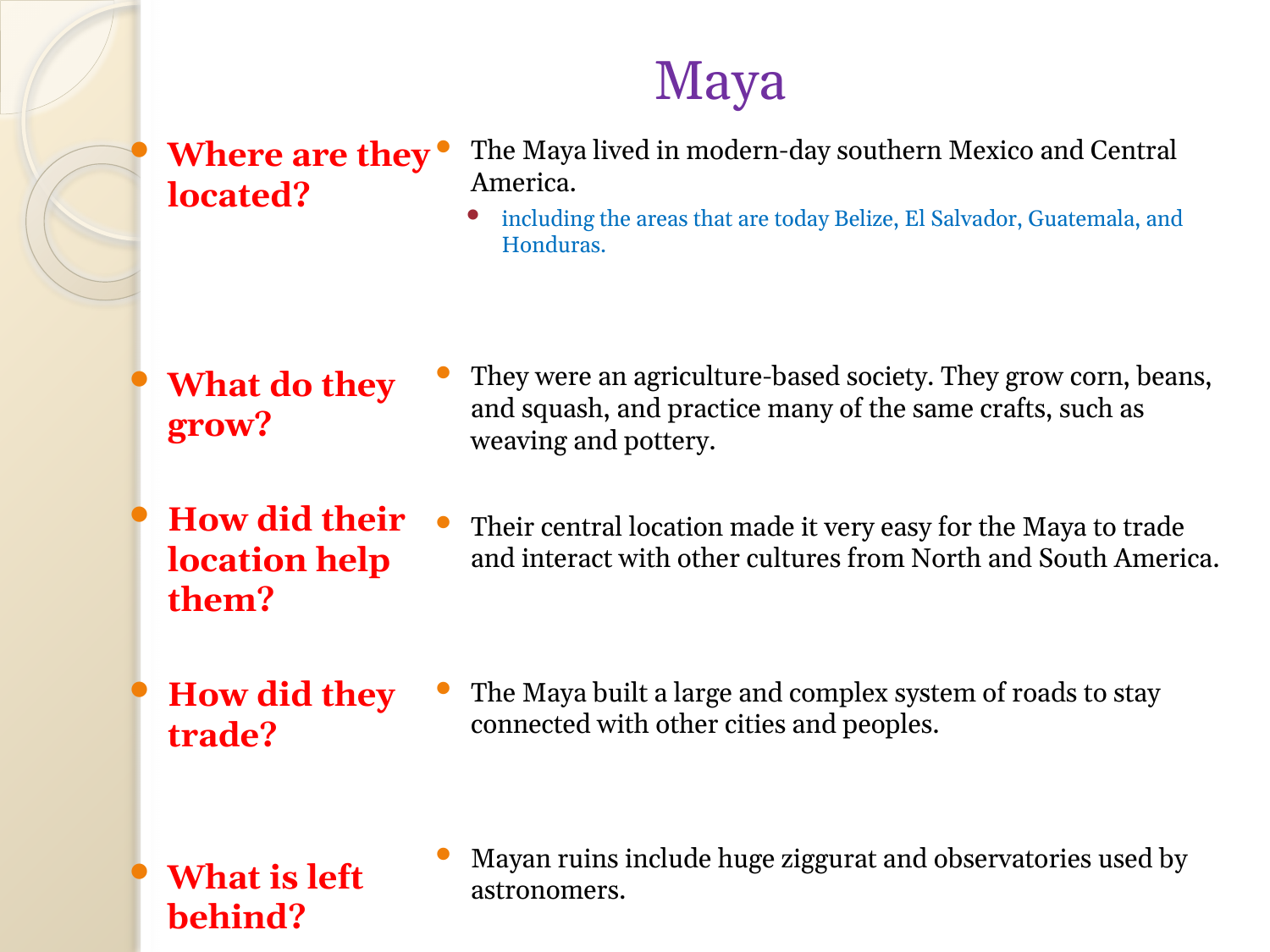

# Maya
Where are they located?

What do they grow?

How did their location help them?

How did they trade?

What is left behind?

The Maya lived in modern-day southern Mexico and Central America.
including the areas that are today Belize, El Salvador, Guatemala, and Honduras.

They were an agriculture-based society. They grow corn, beans, and squash, and practice many of the same crafts, such as weaving and pottery.

Their central location made it very easy for the Maya to trade and interact with other cultures from North and South America.

The Maya built a large and complex system of roads to stay connected with other cities and peoples.

Mayan ruins include huge ziggurat and observatories used by astronomers.